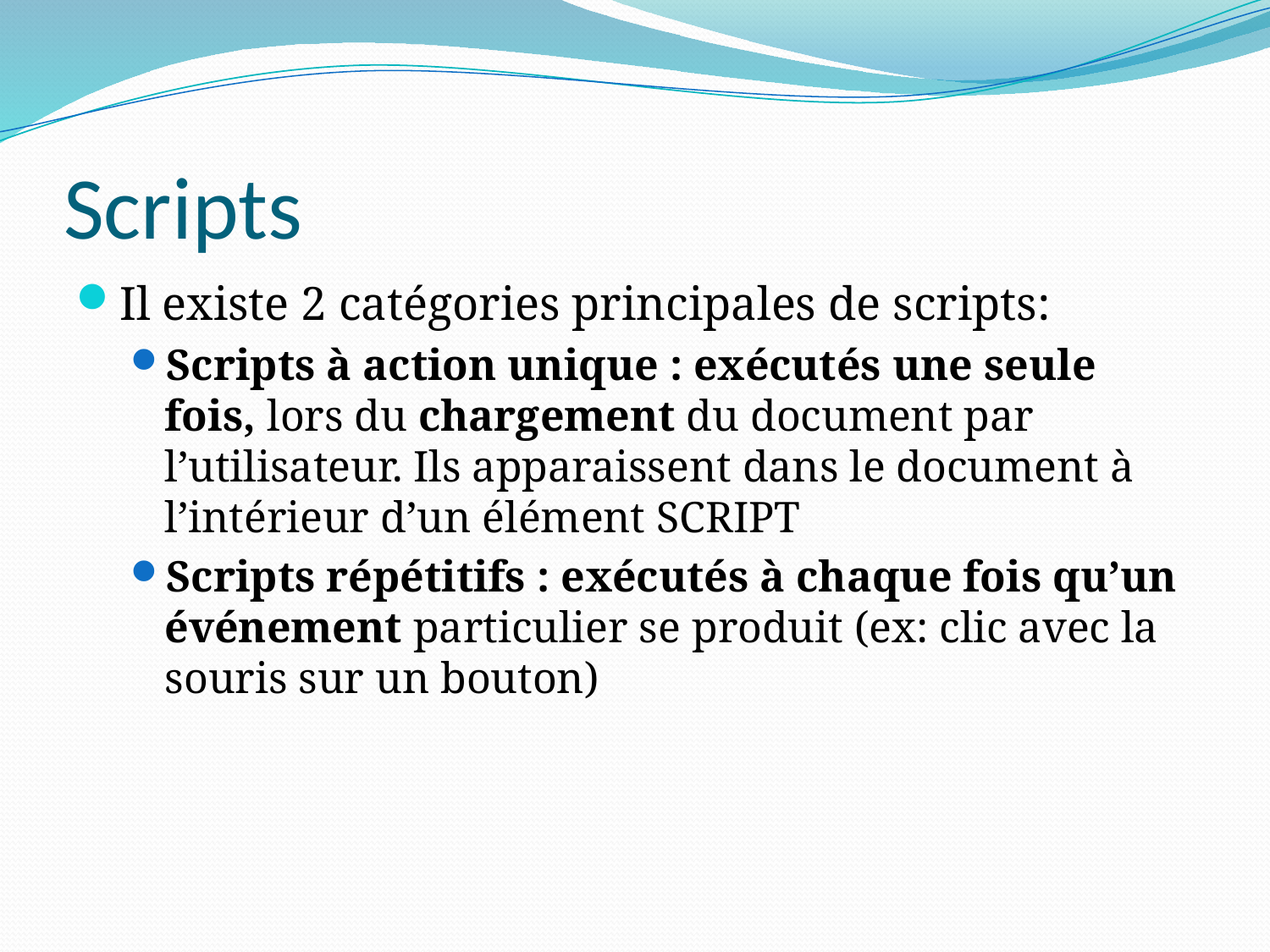

# Scripts
Il existe 2 catégories principales de scripts:
Scripts à action unique : exécutés une seule fois, lors du chargement du document par l’utilisateur. Ils apparaissent dans le document à l’intérieur d’un élément SCRIPT
Scripts répétitifs : exécutés à chaque fois qu’un événement particulier se produit (ex: clic avec la souris sur un bouton)